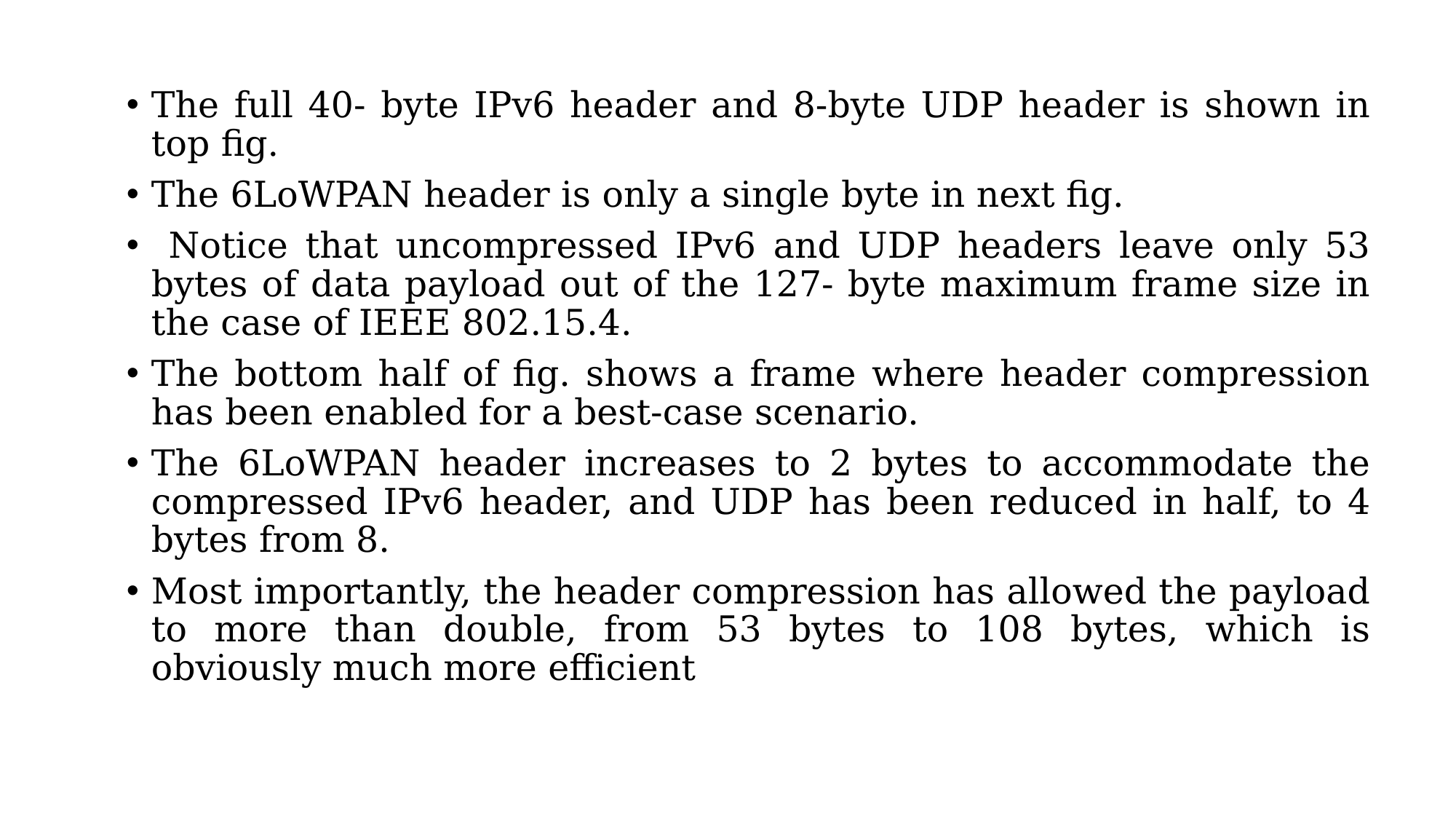

The full 40- byte IPv6 header and 8-byte UDP header is shown in top fig.
The 6LoWPAN header is only a single byte in next fig.
 Notice that uncompressed IPv6 and UDP headers leave only 53 bytes of data payload out of the 127- byte maximum frame size in the case of IEEE 802.15.4.
The bottom half of fig. shows a frame where header compression has been enabled for a best-case scenario.
The 6LoWPAN header increases to 2 bytes to accommodate the compressed IPv6 header, and UDP has been reduced in half, to 4 bytes from 8.
Most importantly, the header compression has allowed the payload to more than double, from 53 bytes to 108 bytes, which is obviously much more efficient